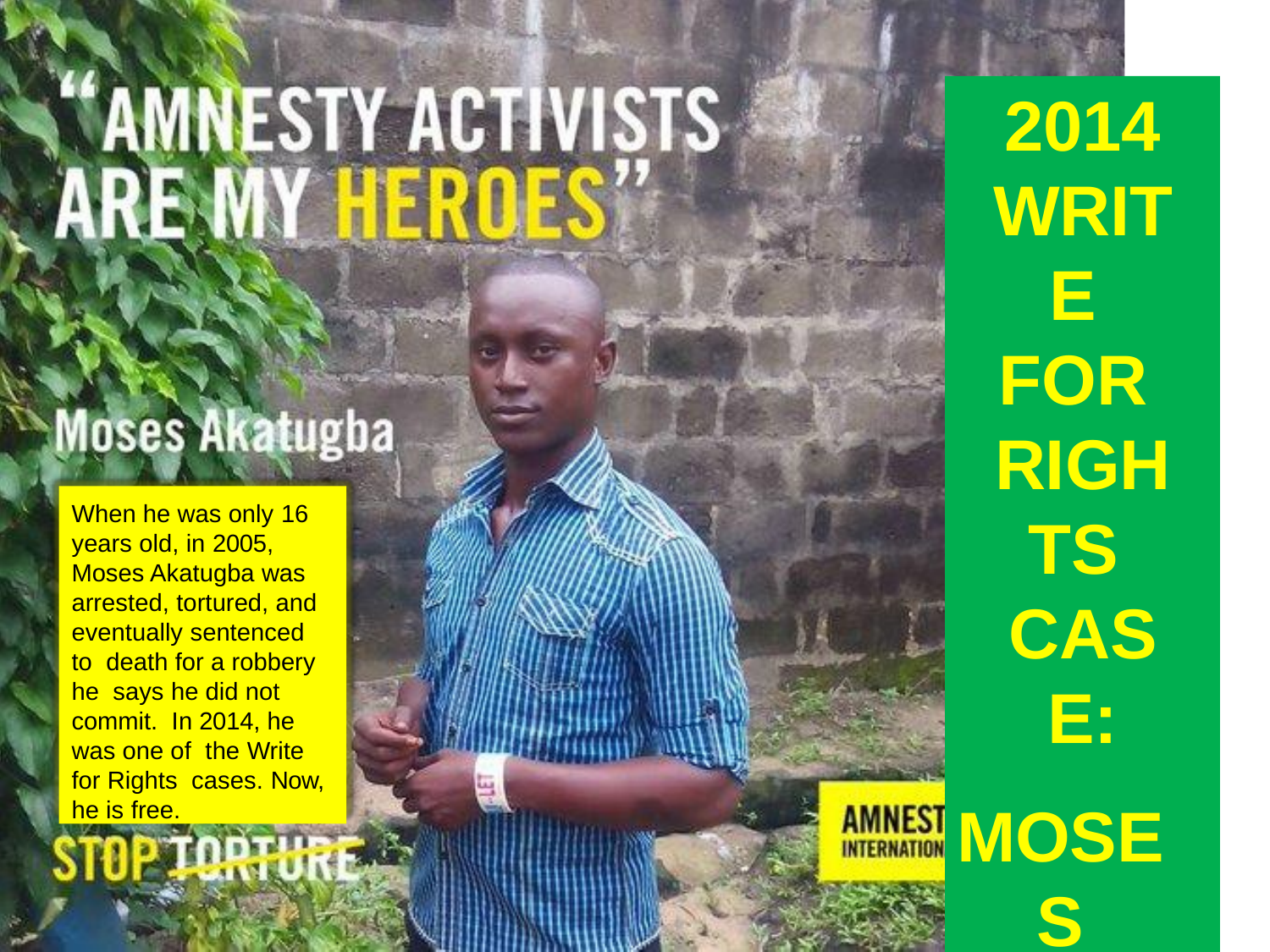

2014
WRITE  FOR  RIGHTS  CASE:
MOSES
AKATUGBA

When he was only 16  years old, in 2005,  Moses Akatugba was  arrested, tortured, and  eventually sentenced to  death for a robbery he  says he did not commit.  In 2014, he was one of  the Write for Rights  cases. Now, he is free.